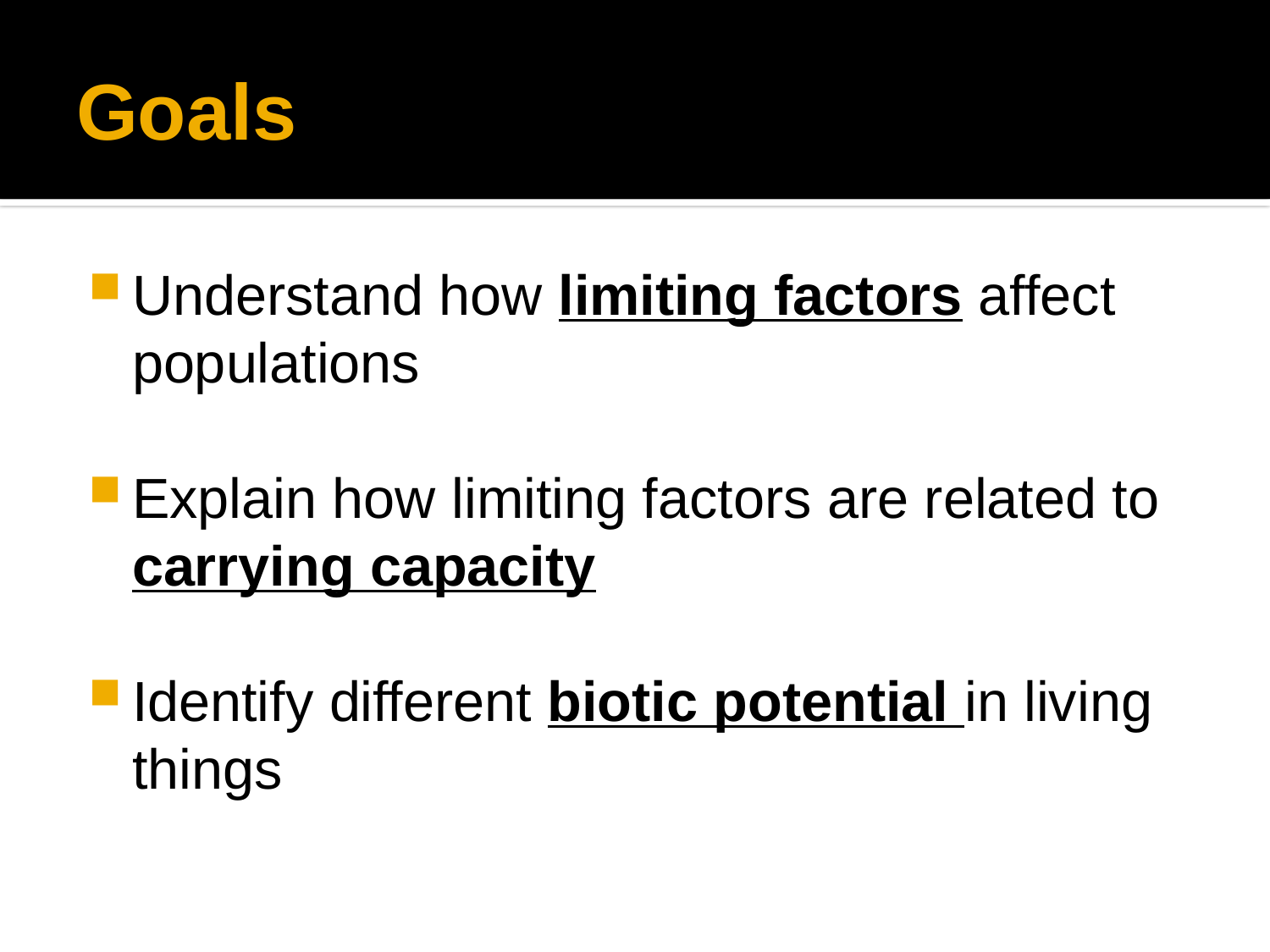

# Goals
Understand how limiting factors affect populations

Explain how limiting factors are related to carrying capacity

Identify different biotic potential in living things